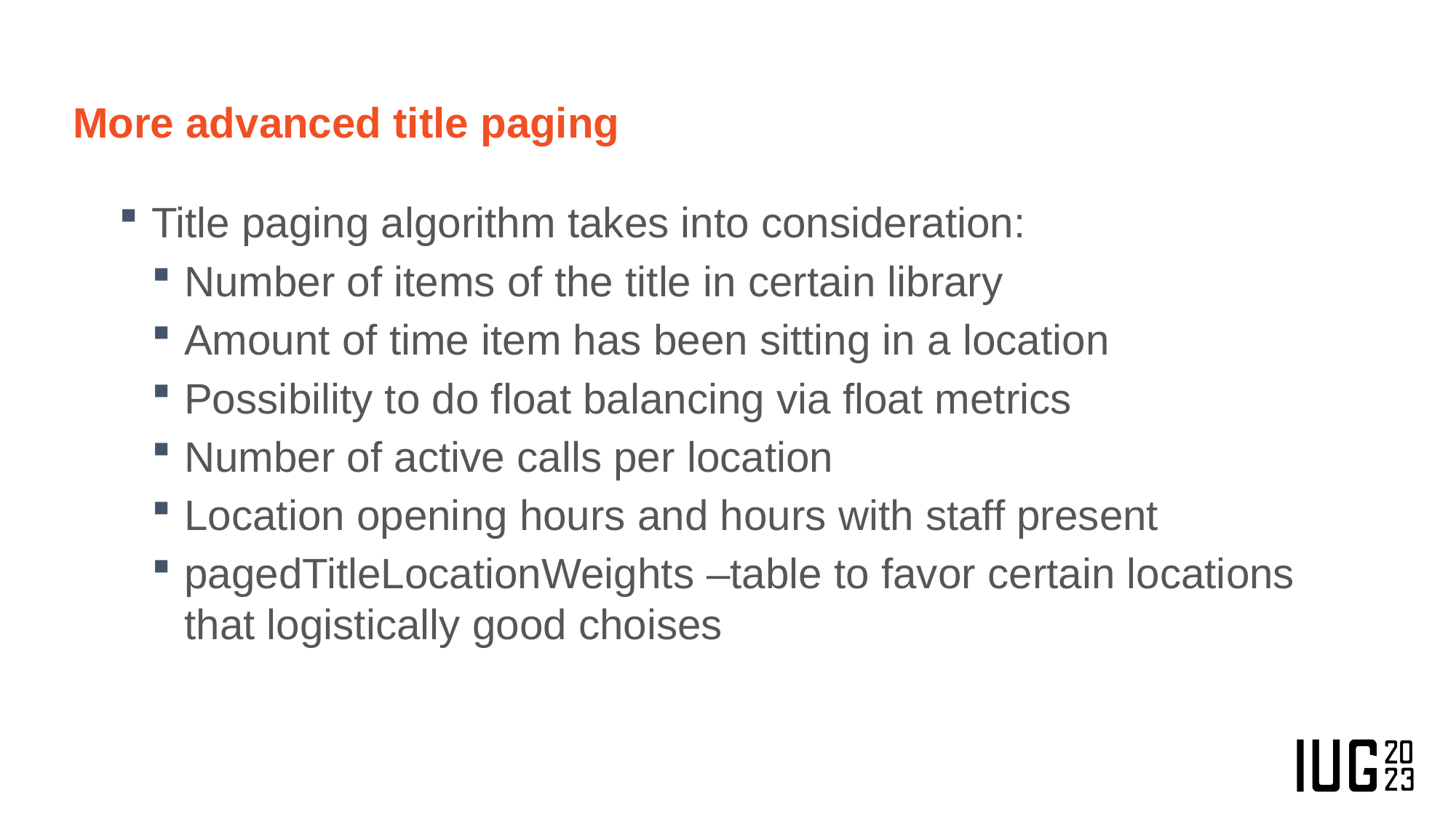

# More advanced title paging
Title paging algorithm takes into consideration:
Number of items of the title in certain library
Amount of time item has been sitting in a location
Possibility to do float balancing via float metrics
Number of active calls per location
Location opening hours and hours with staff present
pagedTitleLocationWeights –table to favor certain locations that logistically good choises